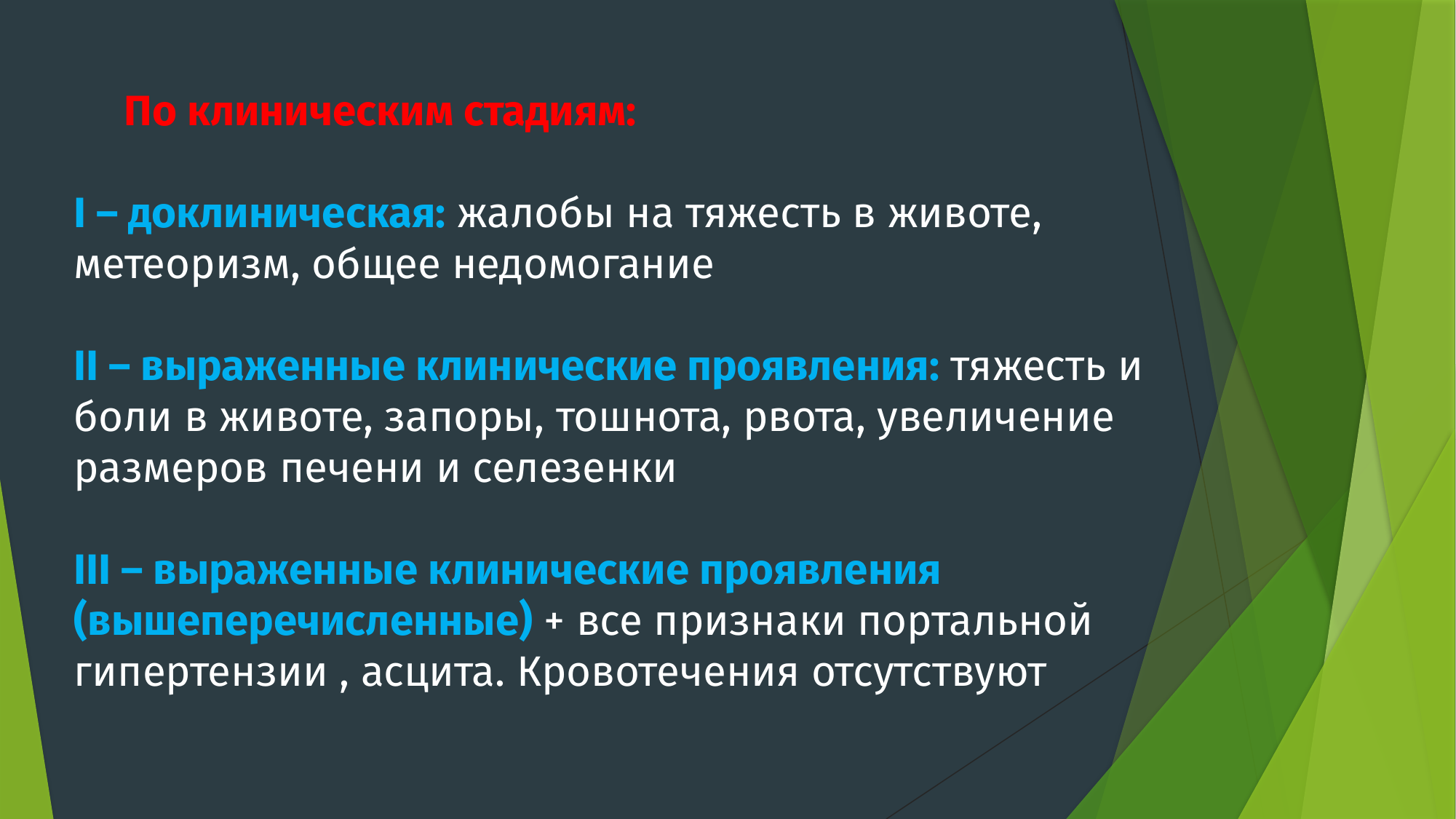

По клиническим стадиям:

I – доклиническая: жалобы на тяжесть в животе, метеоризм, общее недомогание

II – выраженные клинические проявления: тяжесть и боли в животе, запоры, тошнота, рвота, увеличение размеров печени и селезенки

III – выраженные клинические проявления (вышеперечисленные) + все признаки портальной гипертензии , асцита. Кровотечения отсутствуют